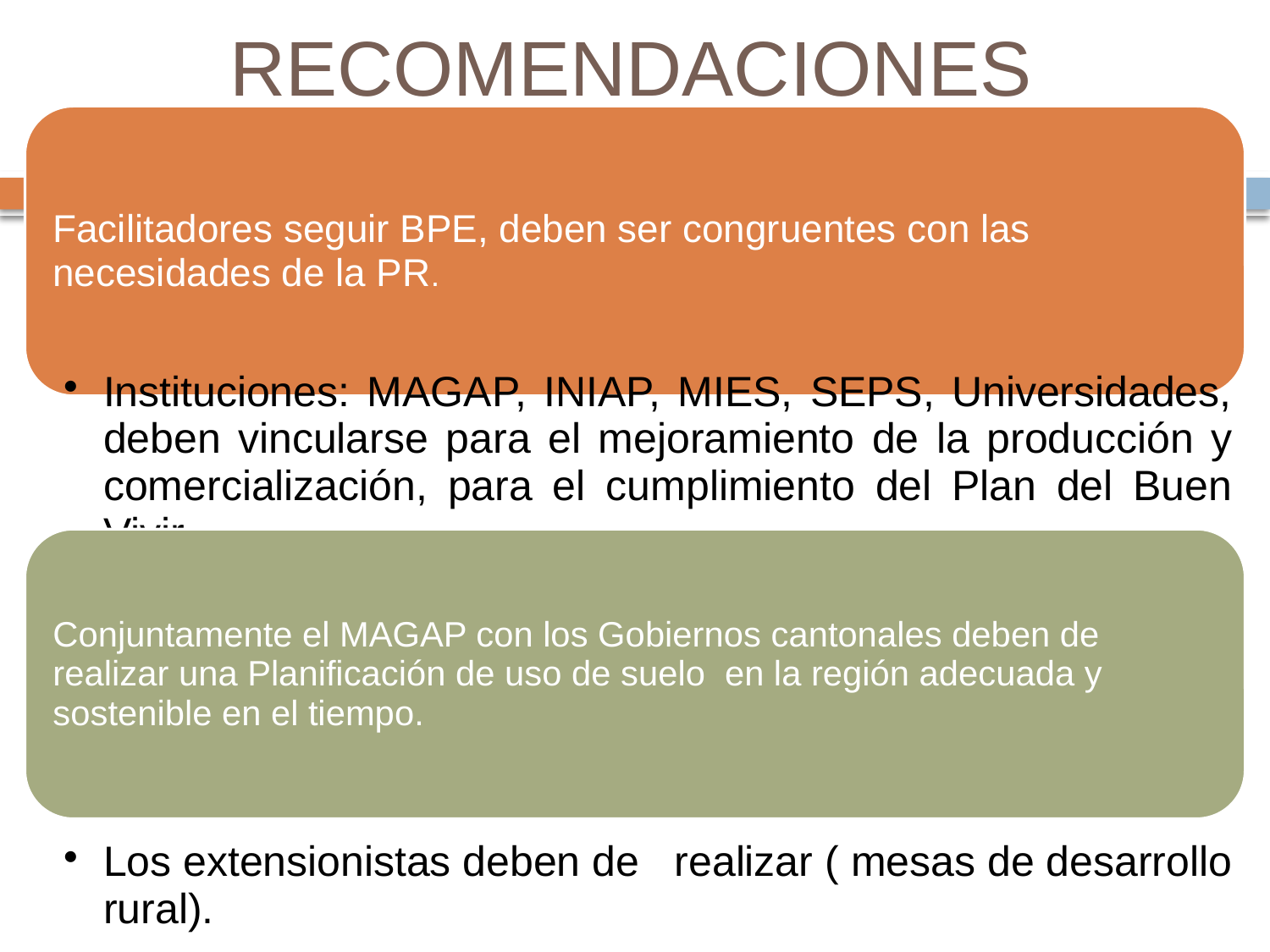

# RECOMENDACIONES
Facilitadores seguir BPE, deben ser congruentes con las necesidades de la PR.
Instituciones: MAGAP, INIAP, MIES, SEPS, Universidades, deben vincularse para el mejoramiento de la producción y comercialización, para el cumplimiento del Plan del Buen Vivir.
Conjuntamente el MAGAP con los Gobiernos cantonales deben de realizar una Planificación de uso de suelo  en la región adecuada y sostenible en el tiempo.
Los extensionistas deben de   realizar ( mesas de desarrollo rural).